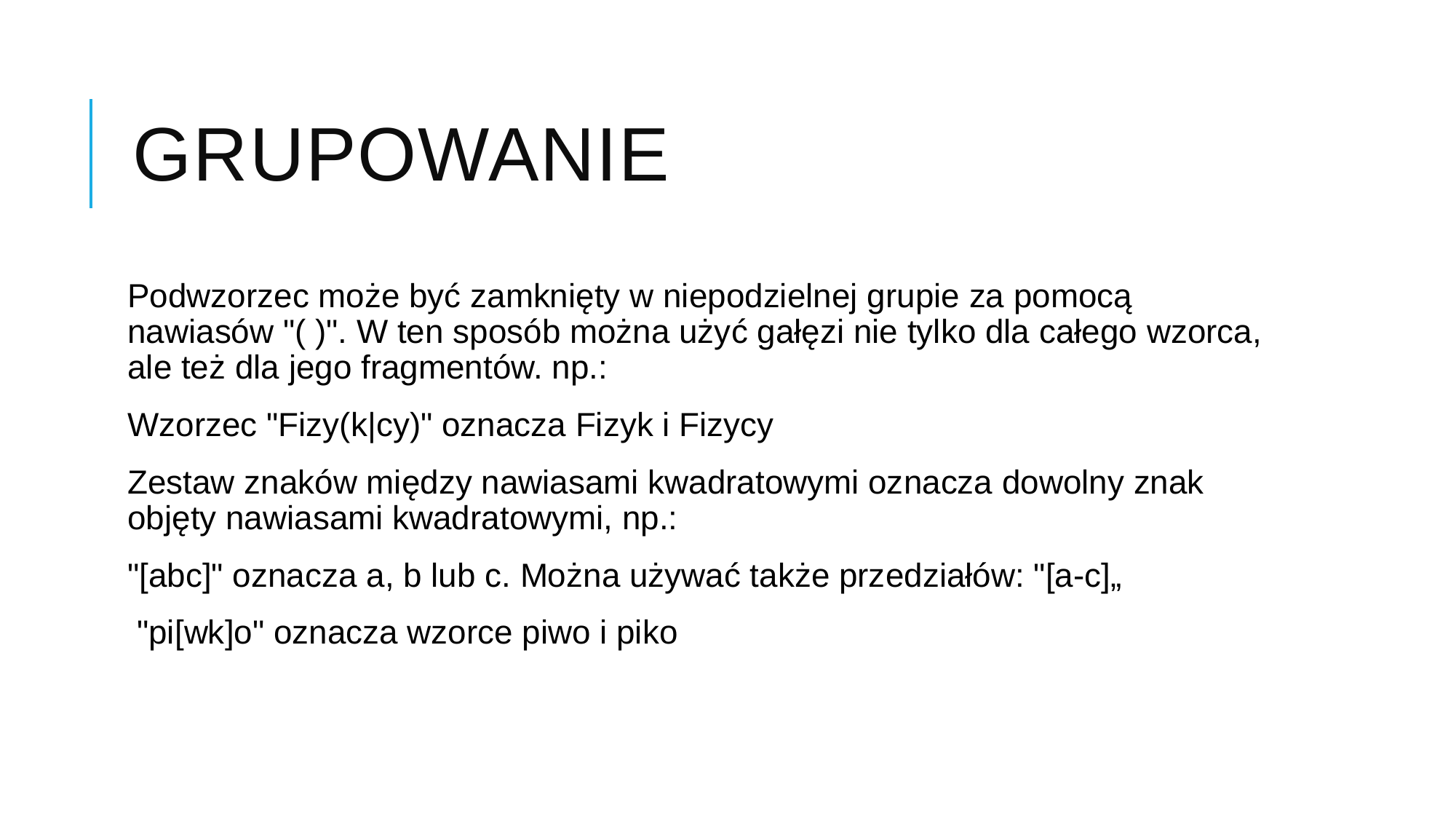

# Grupowanie
Podwzorzec może być zamknięty w niepodzielnej grupie za pomocą nawiasów "( )". W ten sposób można użyć gałęzi nie tylko dla całego wzorca, ale też dla jego fragmentów. np.:
Wzorzec "Fizy(k|cy)" oznacza Fizyk i Fizycy
Zestaw znaków między nawiasami kwadratowymi oznacza dowolny znak objęty nawiasami kwadratowymi, np.:
"[abc]" oznacza a, b lub c. Można używać także przedziałów: "[a-c]„
 "pi[wk]o" oznacza wzorce piwo i piko